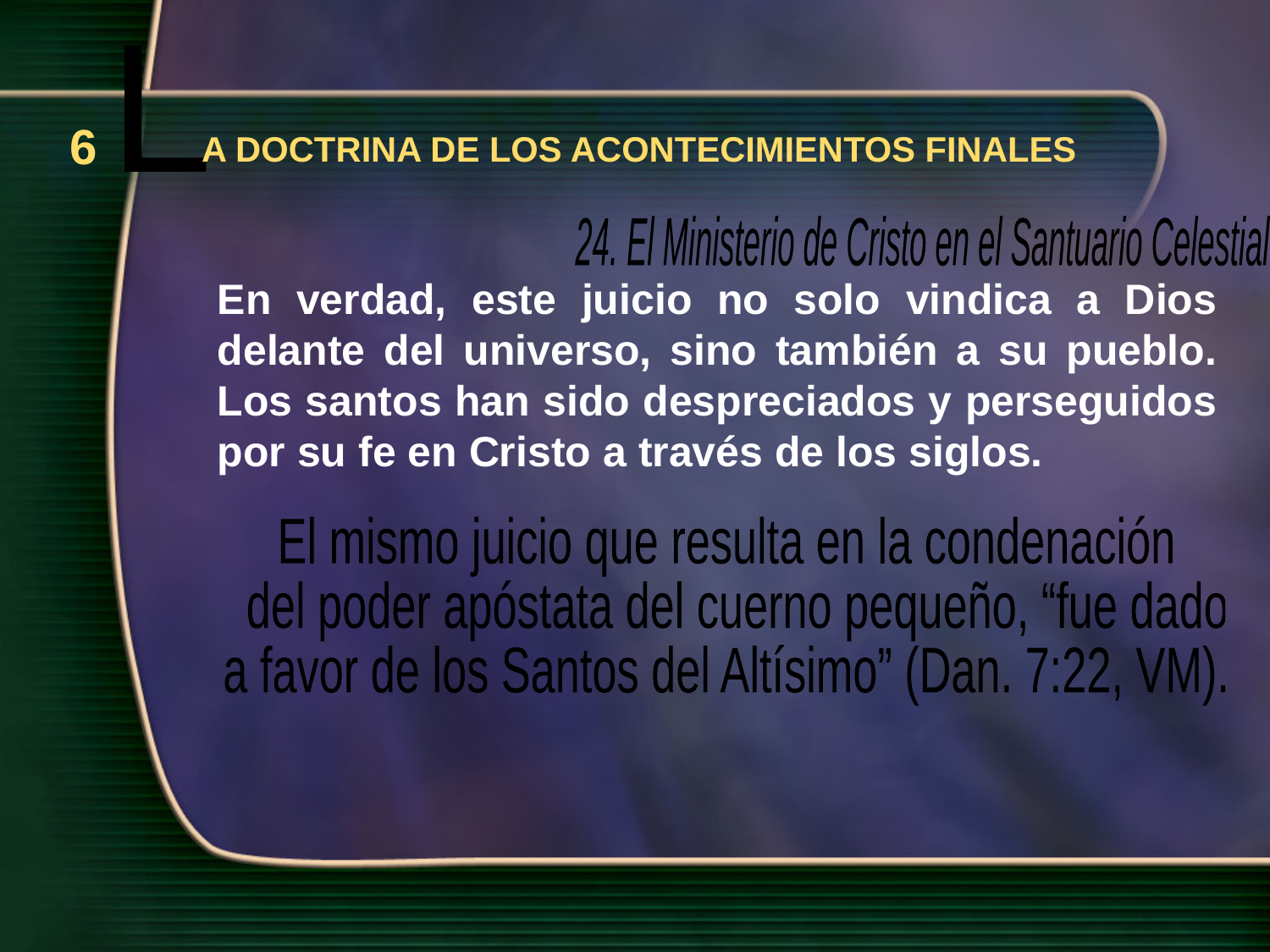

L
6
A DOCTRINA DE LOS ACONTECIMIENTOS FINALES
24. El Ministerio de Cristo en el Santuario Celestial
En verdad, este juicio no solo vindica a Dios delante del universo, sino también a su pueblo. Los santos han sido despreciados y perseguidos por su fe en Cristo a través de los siglos.
El mismo juicio que resulta en la condenación
 del poder apóstata del cuerno pequeño, “fue dado
a favor de los Santos del Altísimo” (Dan. 7:22, VM).